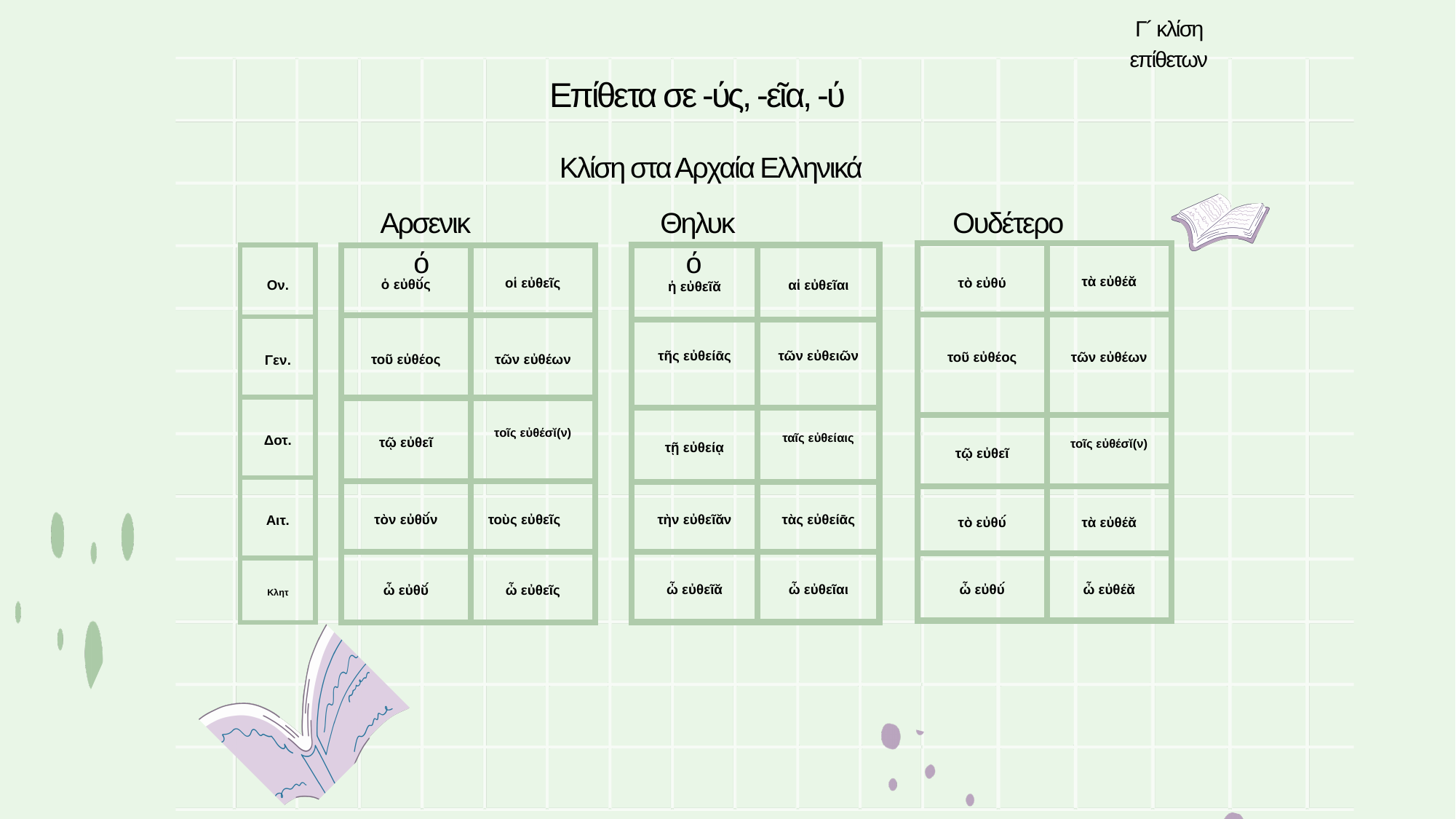

Γ´ κλίση  επίθετων

Επίθετα σε -ύς, -εῖα, -ύ
Κλίση στα Αρχαία Ελληνικά

Αρσενικό
Θηλυκό
Ουδέτερο
| τὸ εὐθύ | τὰ εὐθέᾰ |
| --- | --- |
| τοῦ εὐθέος | τῶν εὐθέων |
| τῷ εὐθεῖ | τοῖς εὐθέσῐ(ν) |
| τὸ εὐθύ́ | τὰ εὐθέᾰ |
| ὦ εὐθύ́ | ὦ εὐθέᾰ |
| Ον. |
| --- |
| Γεν. |
| Δοτ. |
| Αιτ. |
| Κλητ |
| ἡ εὐθεῖᾰ | αἱ εὐθεῖαι |
| --- | --- |
| τῆς εὐθείᾱς | τῶν εὐθειῶν |
| τῇ εὐθείᾳ | ταῖς εὐθείαις |
| τὴν εὐθεῖᾰν | τὰς εὐθείᾱς |
| ὦ εὐθεῖᾰ | ὦ εὐθεῖαι |
| ὁ εὐθῠ́ς | οἱ εὐθεῖς |
| --- | --- |
| τοῦ εὐθέος | τῶν εὐθέων |
| τῷ εὐθεῖ | τοῖς εὐθέσῐ(ν) |
| τὸν εὐθῠ́ν | τοὺς εὐθεῖς |
| ὦ εὐθῠ́ | ὦ εὐθεῖς |